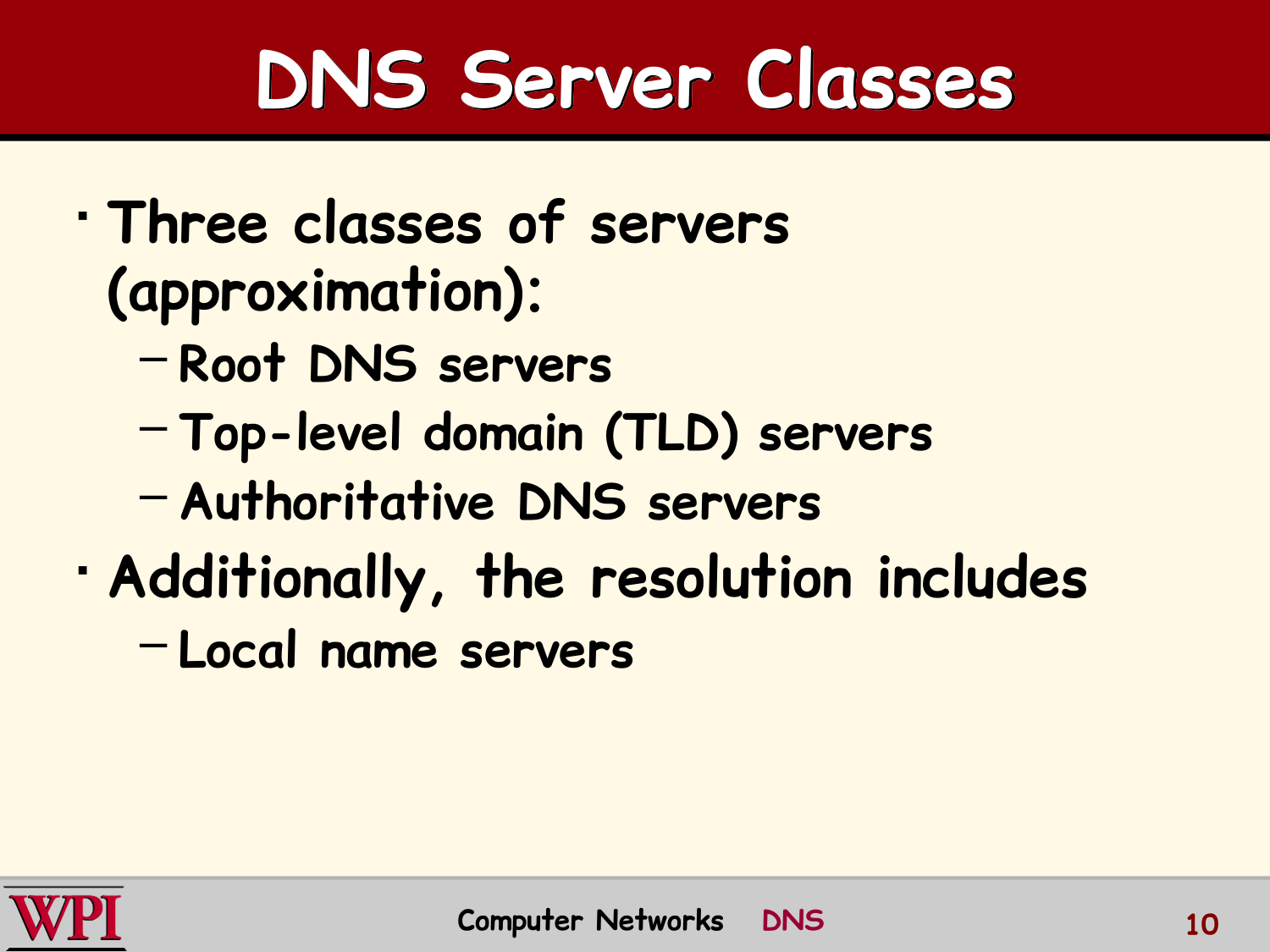

# DNS Server Classes
Three classes of servers (approximation):
Root DNS servers
Top-level domain (TLD) servers
Authoritative DNS servers
Additionally, the resolution includes
Local name servers

Computer Networks   DNS
10